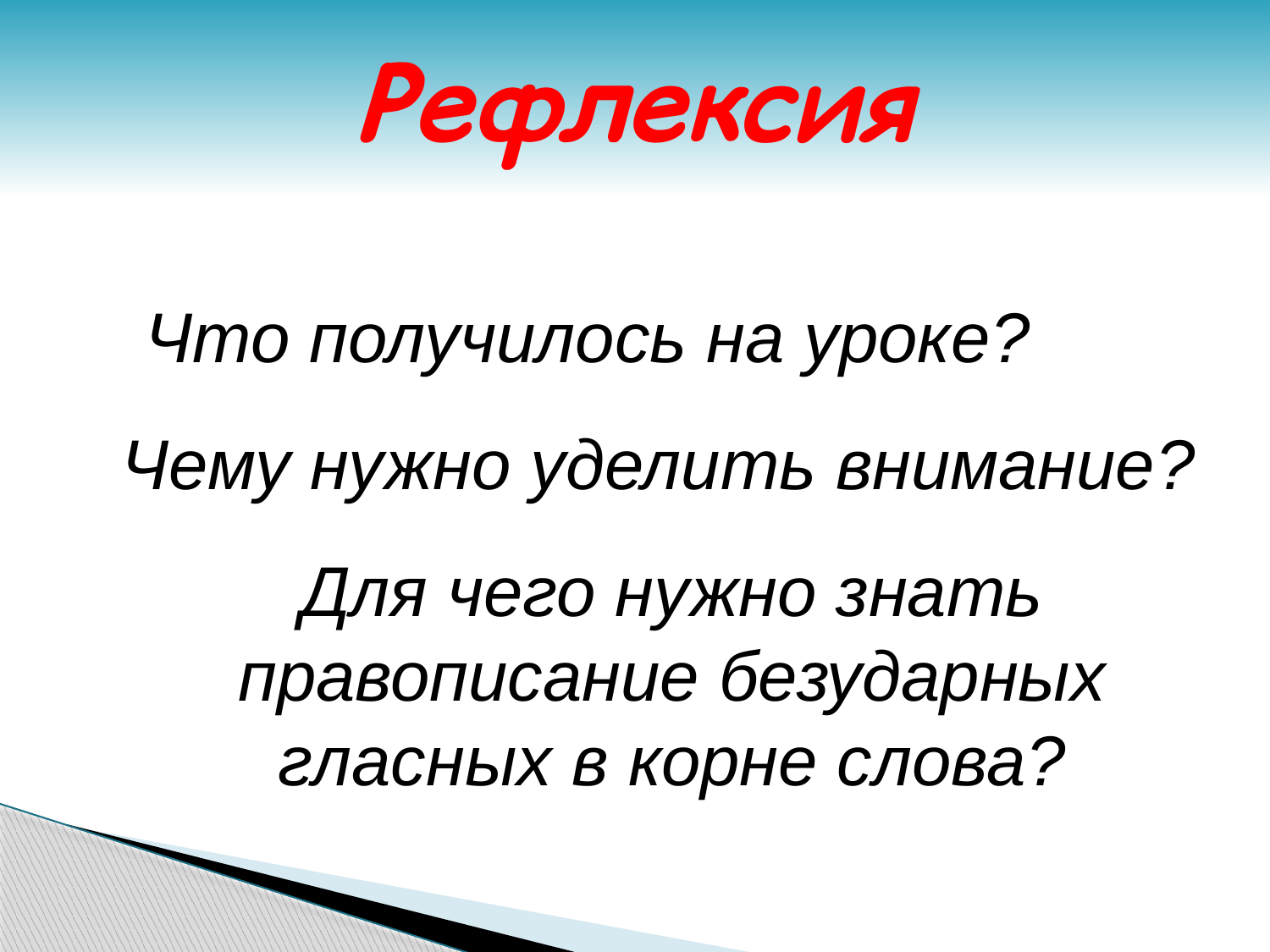

# Рефлексия

Что получилось на уроке?
Чему нужно уделить внимание?
Для чего нужно знать правописание безударных гласных в корне слова?